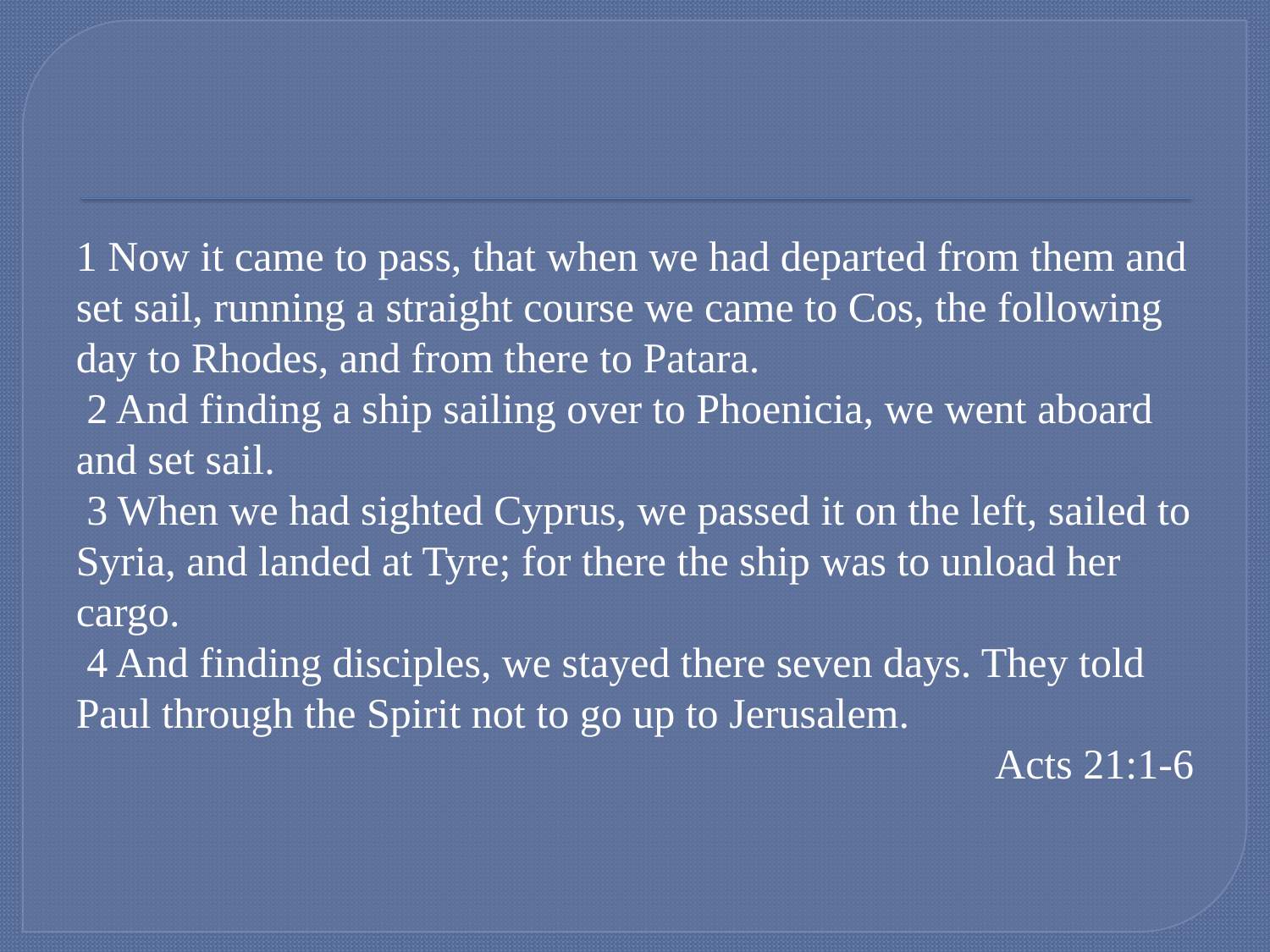

#
1 Now it came to pass, that when we had departed from them and set sail, running a straight course we came to Cos, the following day to Rhodes, and from there to Patara.
 2 And finding a ship sailing over to Phoenicia, we went aboard and set sail.
 3 When we had sighted Cyprus, we passed it on the left, sailed to Syria, and landed at Tyre; for there the ship was to unload her cargo.
 4 And finding disciples, we stayed there seven days. They told Paul through the Spirit not to go up to Jerusalem.
Acts 21:1-6